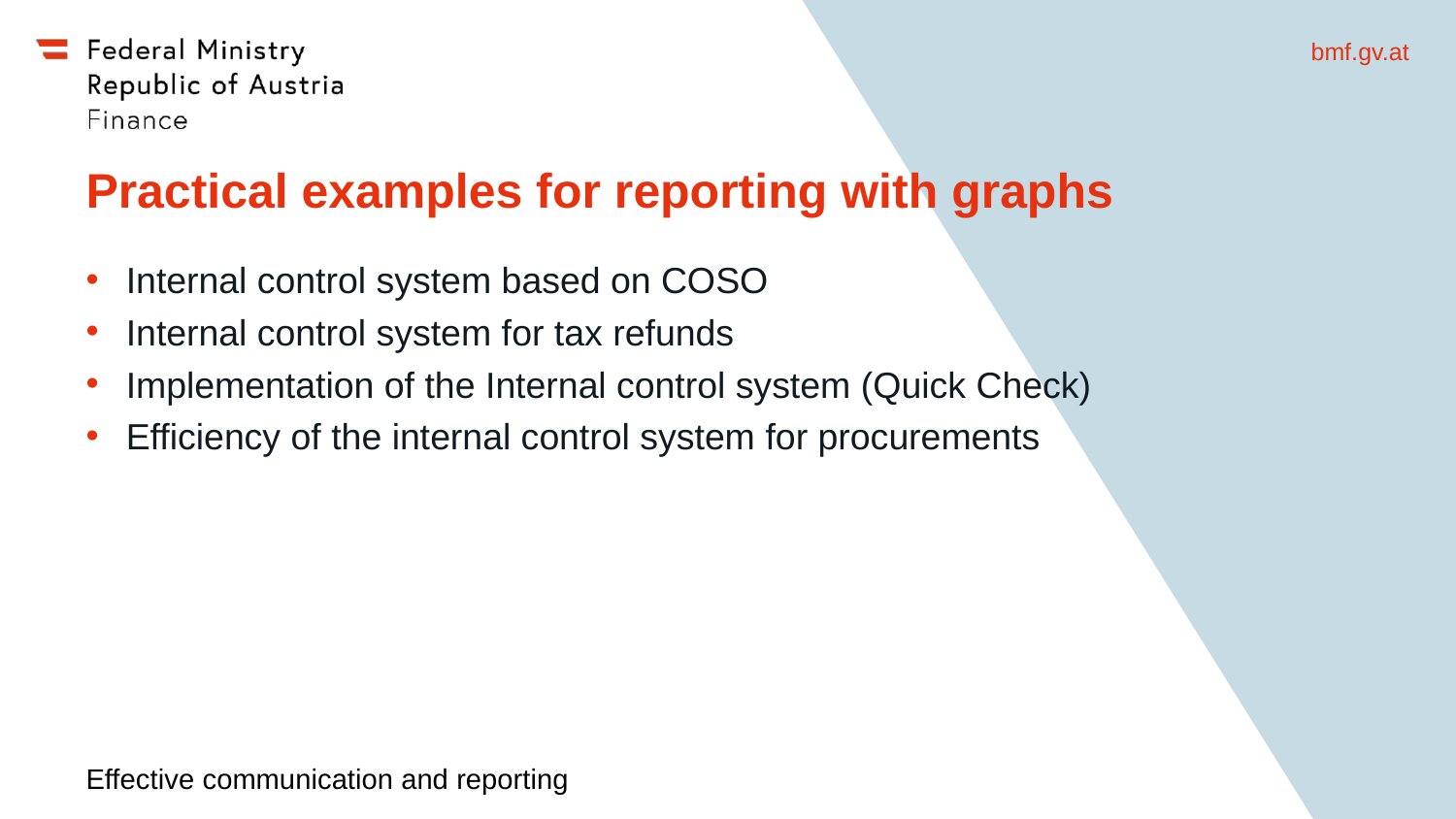

# Practical examples for reporting with graphs
Internal control system based on COSO
Internal control system for tax refunds
Implementation of the Internal control system (Quick Check)
Efficiency of the internal control system for procurements
Effective communication and reporting
3